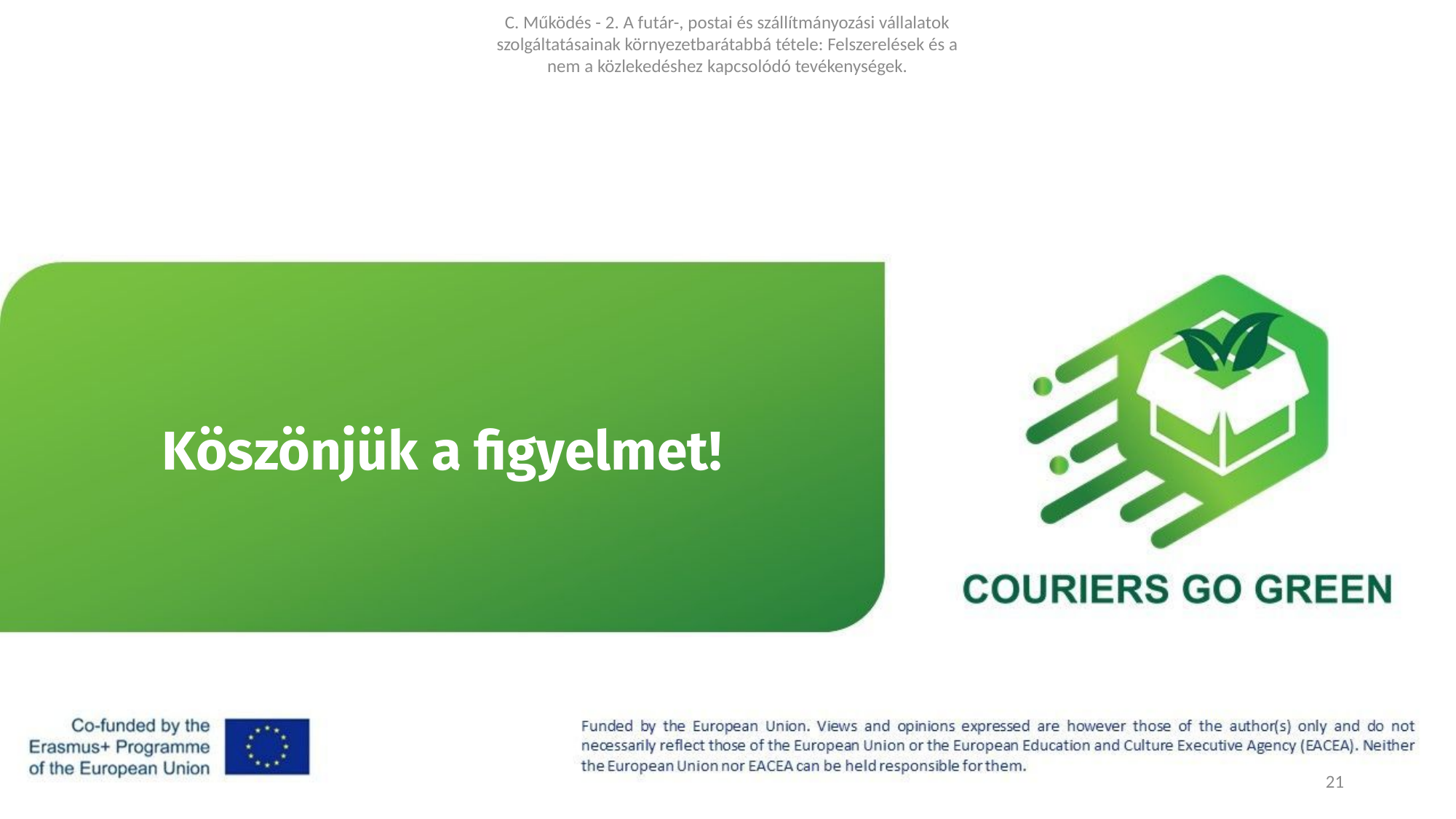

C. Működés - 2. A futár-, postai és szállítmányozási vállalatok szolgáltatásainak környezetbarátabbá tétele: Felszerelések és a nem a közlekedéshez kapcsolódó tevékenységek.
Köszönjük a figyelmet!
21